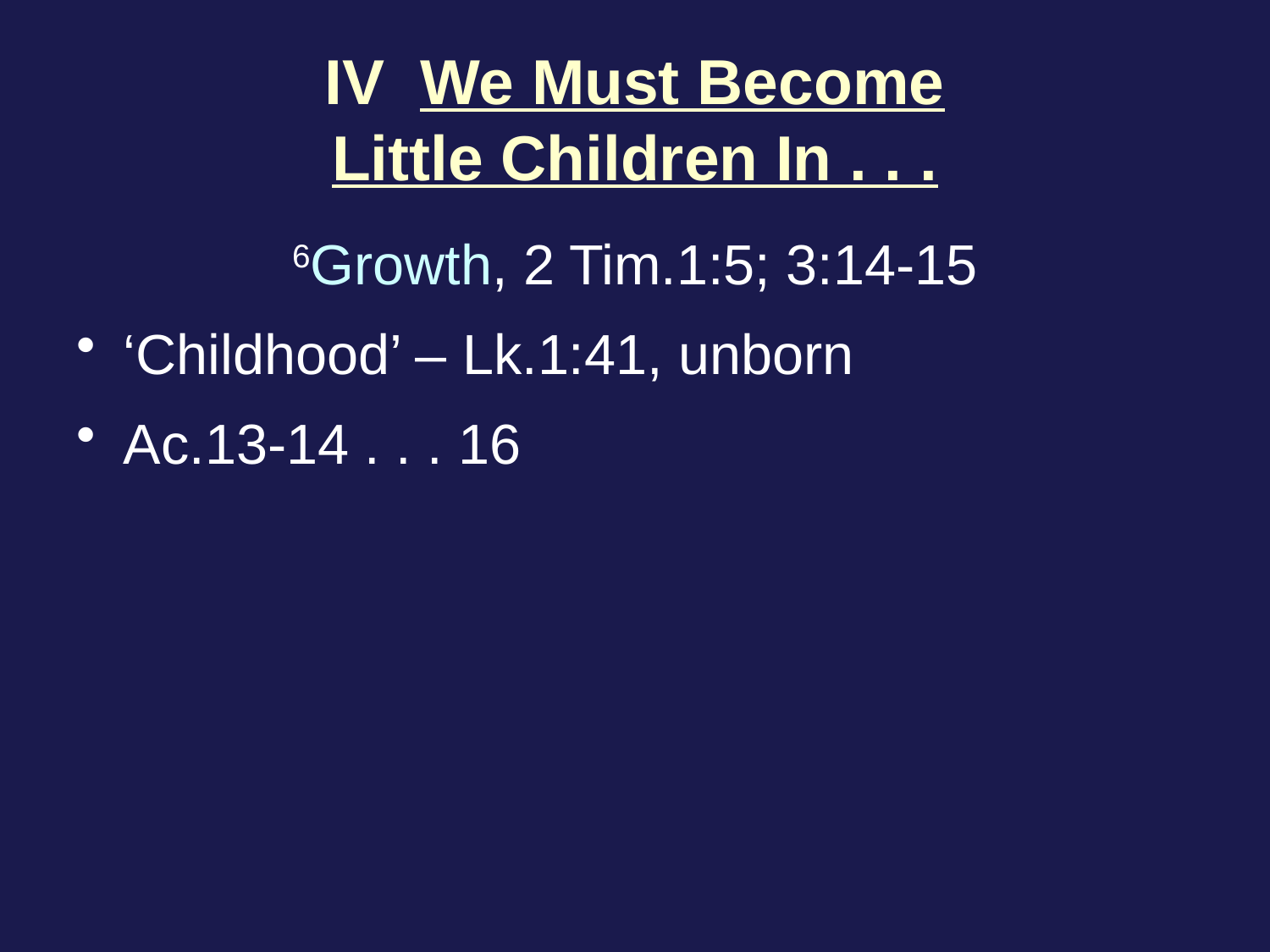

# IV  We Must Become Little Children In . . .
6Growth, 2 Tim.1:5; 3:14-15
‘Childhood’ – Lk.1:41, unborn
Ac.13-14 . . . 16